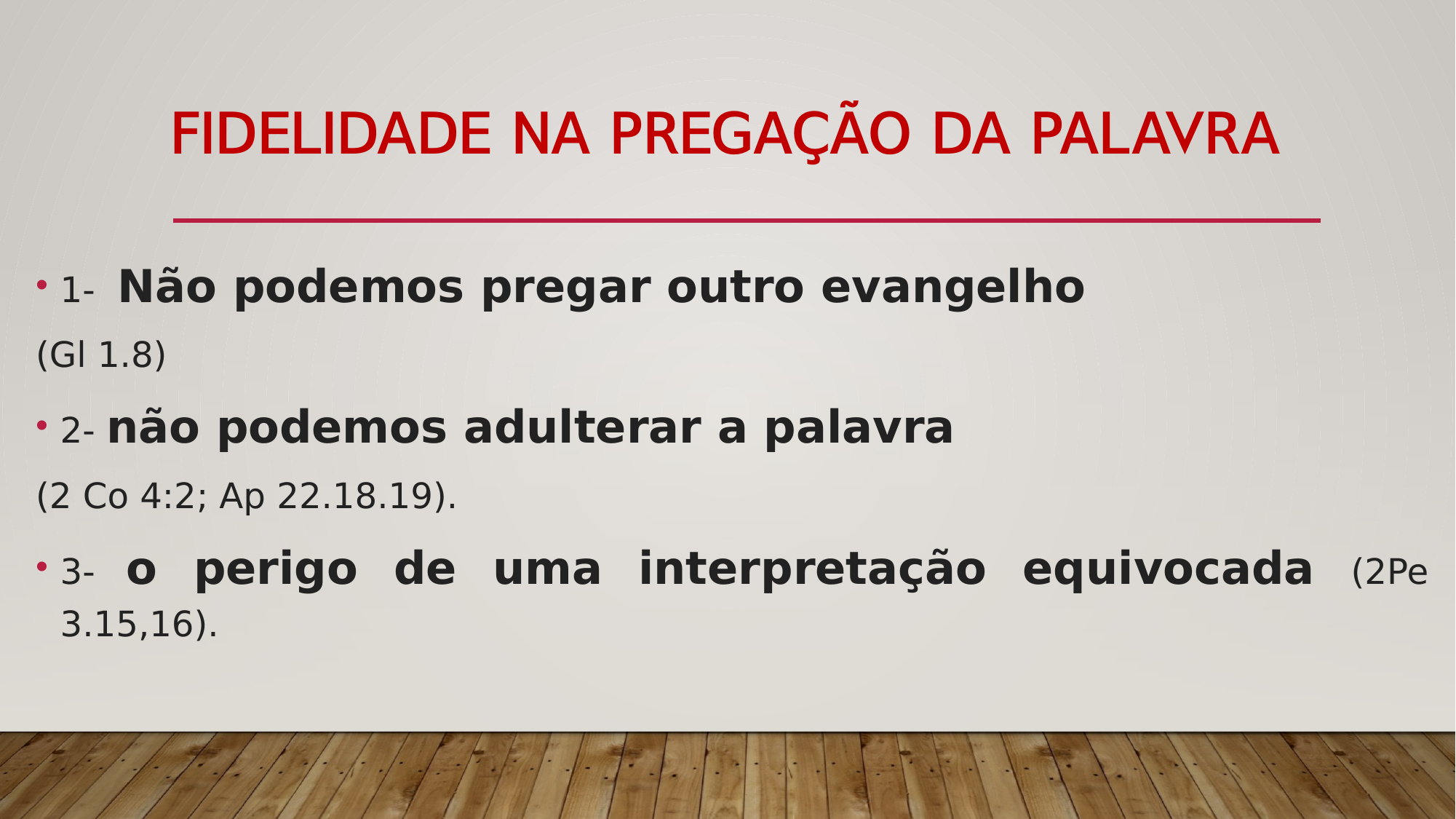

# Fidelidade na pregação da palavra
1-  Não podemos pregar outro evangelho
(Gl 1.8)
2- não podemos adulterar a palavra
(2 Co 4:2; Ap 22.18.19).
3- o perigo de uma interpretação equivocada (2Pe 3.15,16).